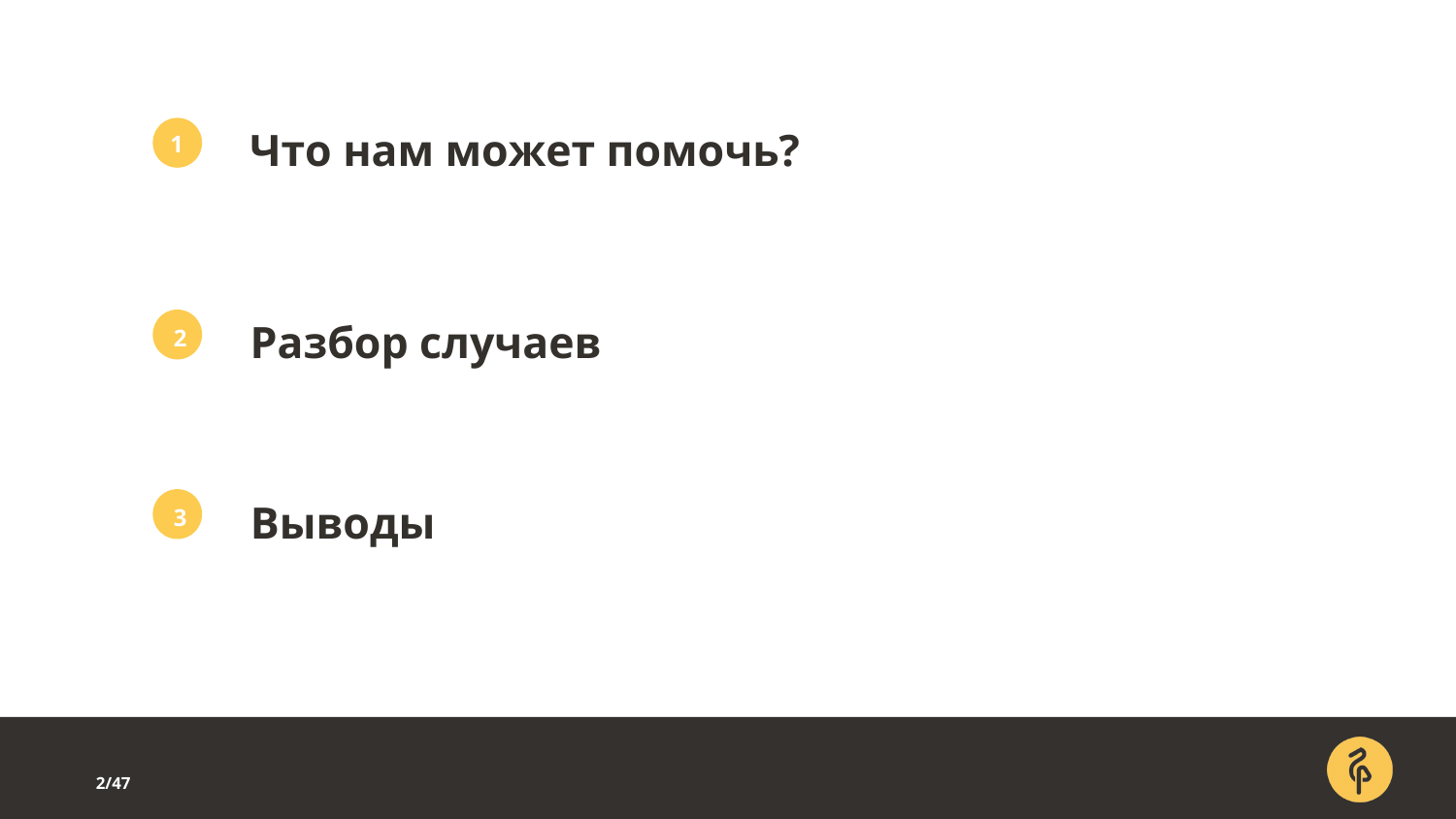

Что нам может помочь?
1

Разбор случаев
2

Выводы
3

2/47